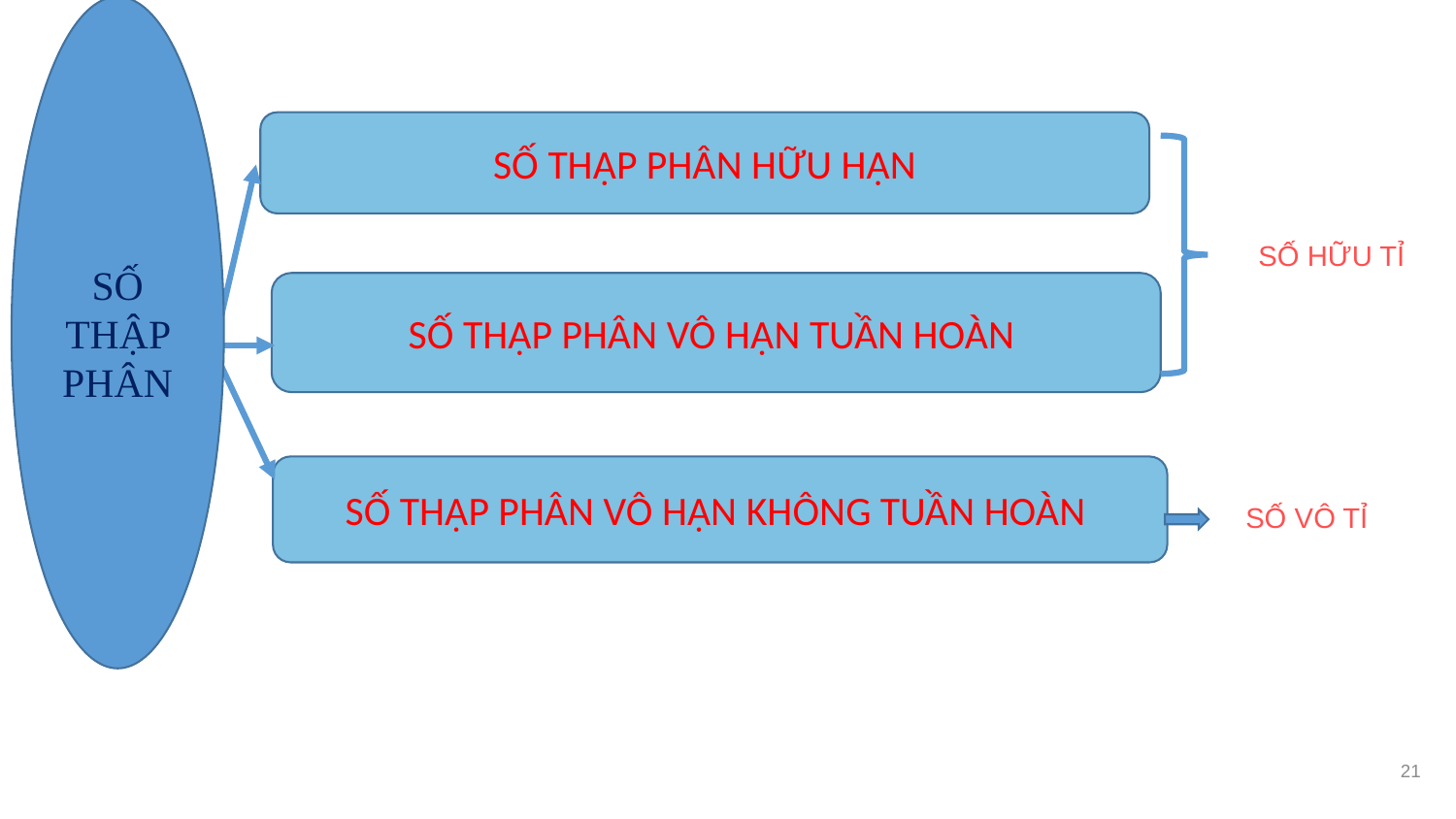

SỐ THẬP PHÂN
SỐ THẬP PHÂN HỮU HẠN

SỐ HỮU TỈ
SỐ THẬP PHÂN VÔ HẠN TUẦN HOÀN
SỐ THẬP PHÂN VÔ HẠN KHÔNG TUẦN HOÀN
SỐ VÔ TỈ

21